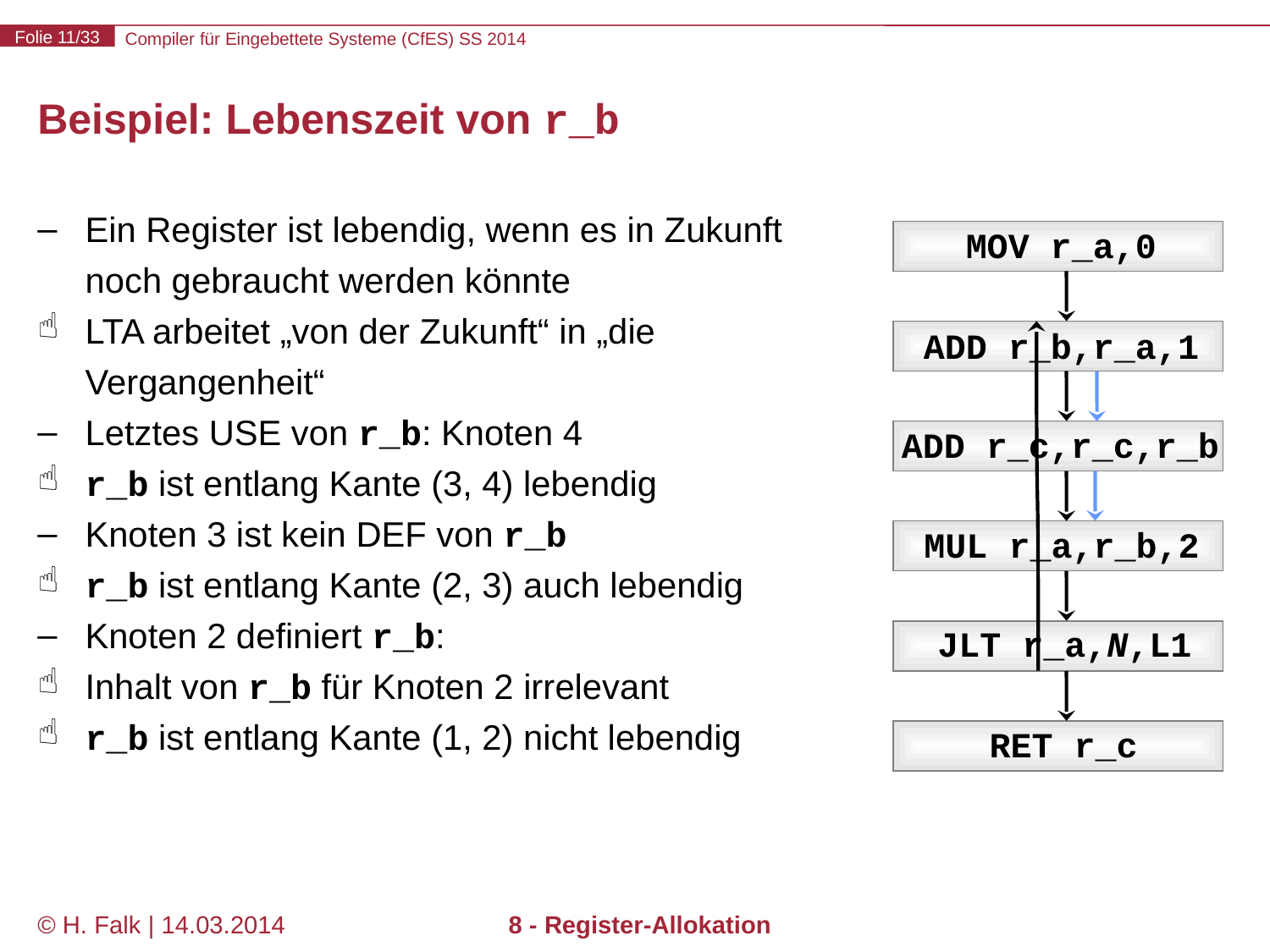

# Beispiel: Lebenszeit von r_b
Ein Register ist lebendig, wenn es in Zukunft noch gebraucht werden könnte
LTA arbeitet „von der Zukunft“ in „die Vergangenheit“
Letztes USE von r_b: Knoten 4
r_b ist entlang Kante (3, 4) lebendig
Knoten 3 ist kein DEF von r_b
r_b ist entlang Kante (2, 3) auch lebendig
Knoten 2 definiert r_b:
Inhalt von r_b für Knoten 2 irrelevant
r_b ist entlang Kante (1, 2) nicht lebendig

1
MOV r_a,0

2

ADD r_b,r_a,1

3

ADD r_c,r_c,r_b

4

MUL r_a,r_b,2

5

JLT r_a,N,L1

6

RET r_c
© H. Falk | 14.03.2014
8 - Register-Allokation